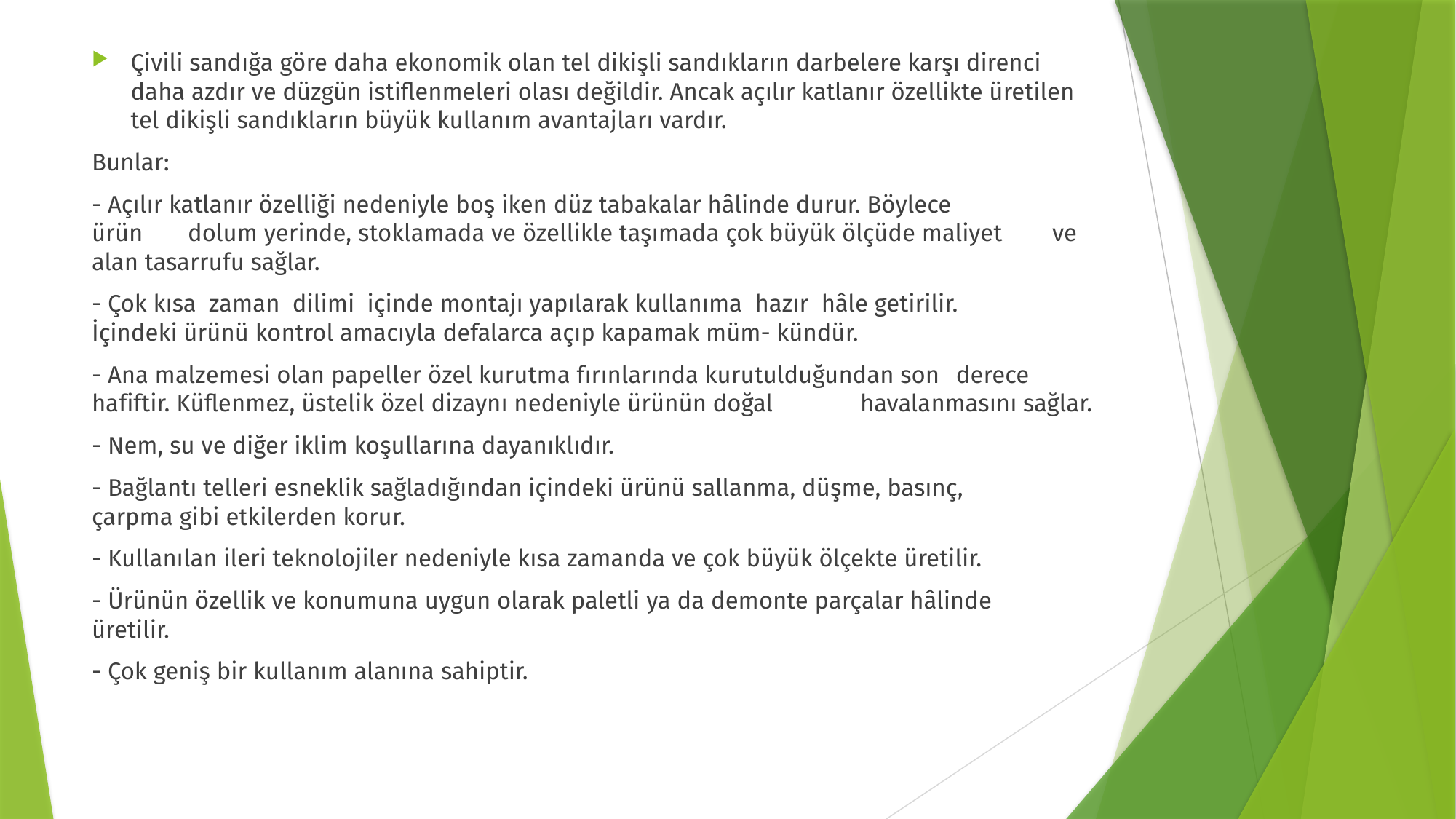

Çivili sandığa göre daha ekonomik olan tel dikişli sandıkların darbelere karşı direnci daha azdır ve düzgün istiflenmeleri olası değildir. Ancak açılır katlanır özellikte üretilen tel dikişli sandıkların büyük kullanım avantajları vardır.
Bunlar:
- Açılır katlanır özelliği nedeniyle boş iken düz tabakalar hâlinde durur. Böylece 	ürün 	dolum yerinde, stoklamada ve özellikle taşımada çok büyük ölçüde maliyet 	ve alan tasarrufu sağlar.
- Çok kısa  zaman  dilimi  içinde montajı yapılarak kullanıma  hazır  hâle getirilir. 	İçindeki ürünü kontrol amacıyla defalarca açıp kapamak müm- kündür.
- Ana malzemesi olan papeller özel kurutma fırınlarında kurutulduğundan son 	derece hafiftir. Küflenmez, üstelik özel dizaynı nedeniyle ürünün doğal 	havalanmasını sağlar.
- Nem, su ve diğer iklim koşullarına dayanıklıdır.
- Bağlantı telleri esneklik sağladığından içindeki ürünü sallanma, düşme, basınç, 	çarpma gibi etkilerden korur.
- Kullanılan ileri teknolojiler nedeniyle kısa zamanda ve çok büyük ölçekte üretilir.
- Ürünün özellik ve konumuna uygun olarak paletli ya da demonte parçalar hâlinde 	üretilir.
- Çok geniş bir kullanım alanına sahiptir.